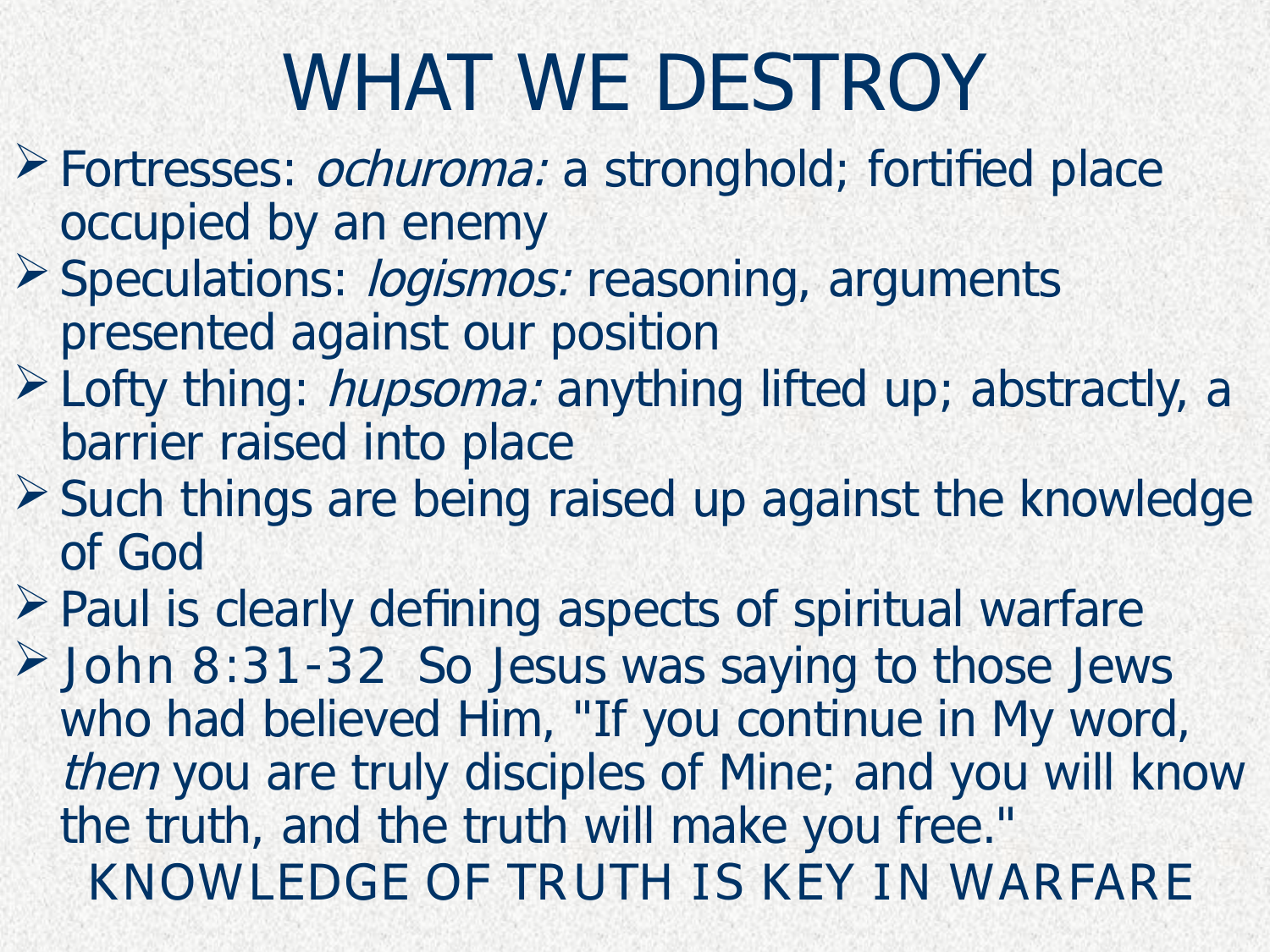

# WHAT WE DESTROY
Fortresses: ochuroma: a stronghold; fortified place occupied by an enemy
Speculations: logismos: reasoning, arguments presented against our position
Lofty thing: hupsoma: anything lifted up; abstractly, a barrier raised into place
Such things are being raised up against the knowledge of God
Paul is clearly defining aspects of spiritual warfare
John 8:31-32  So Jesus was saying to those Jews who had believed Him, "If you continue in My word, then you are truly disciples of Mine; and you will know the truth, and the truth will make you free."
 KNOWLEDGE OF TRUTH IS KEY IN WARFARE